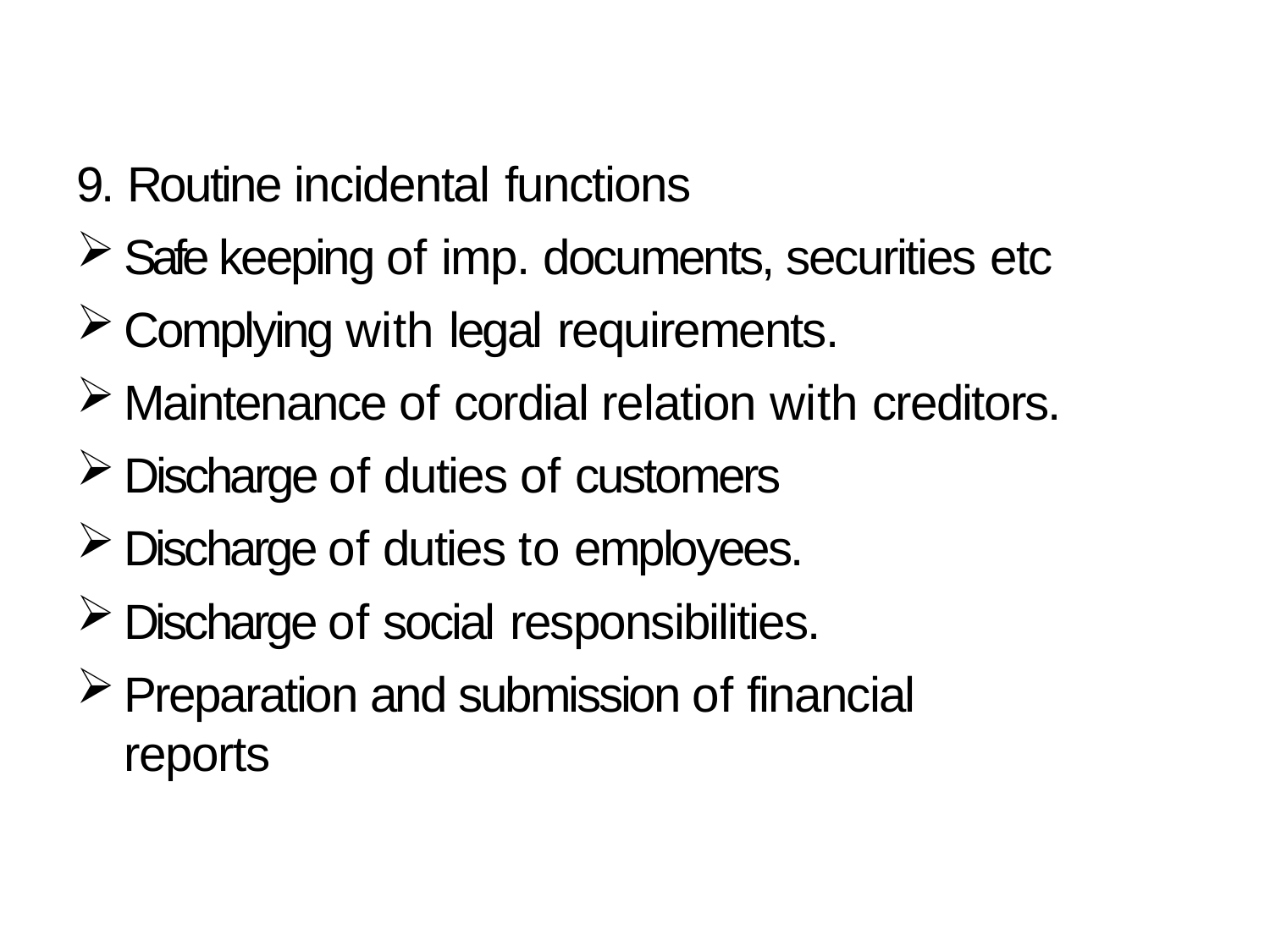

9. Routine incidental functions
Safe keeping of imp. documents, securities etc
Complying with legal requirements.
Maintenance of cordial relation with creditors.
Discharge of duties of customers
Discharge of duties to employees.
Discharge of social responsibilities.
Preparation and submission of financial  reports